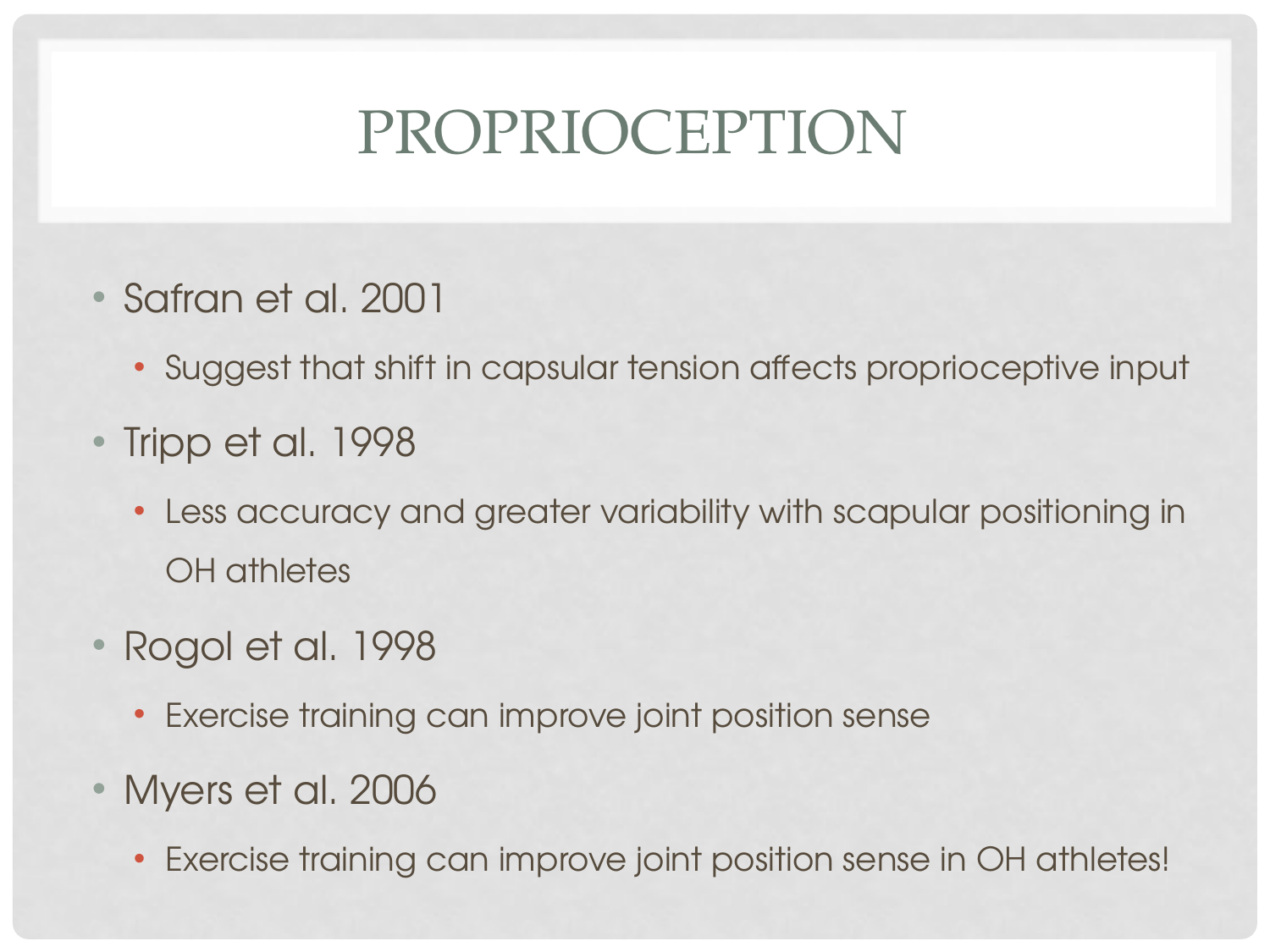

# Proprioception
Safran et al. 2001
Suggest that shift in capsular tension affects proprioceptive input
Tripp et al. 1998
Less accuracy and greater variability with scapular positioning in OH athletes
Rogol et al. 1998
Exercise training can improve joint position sense
Myers et al. 2006
Exercise training can improve joint position sense in OH athletes!